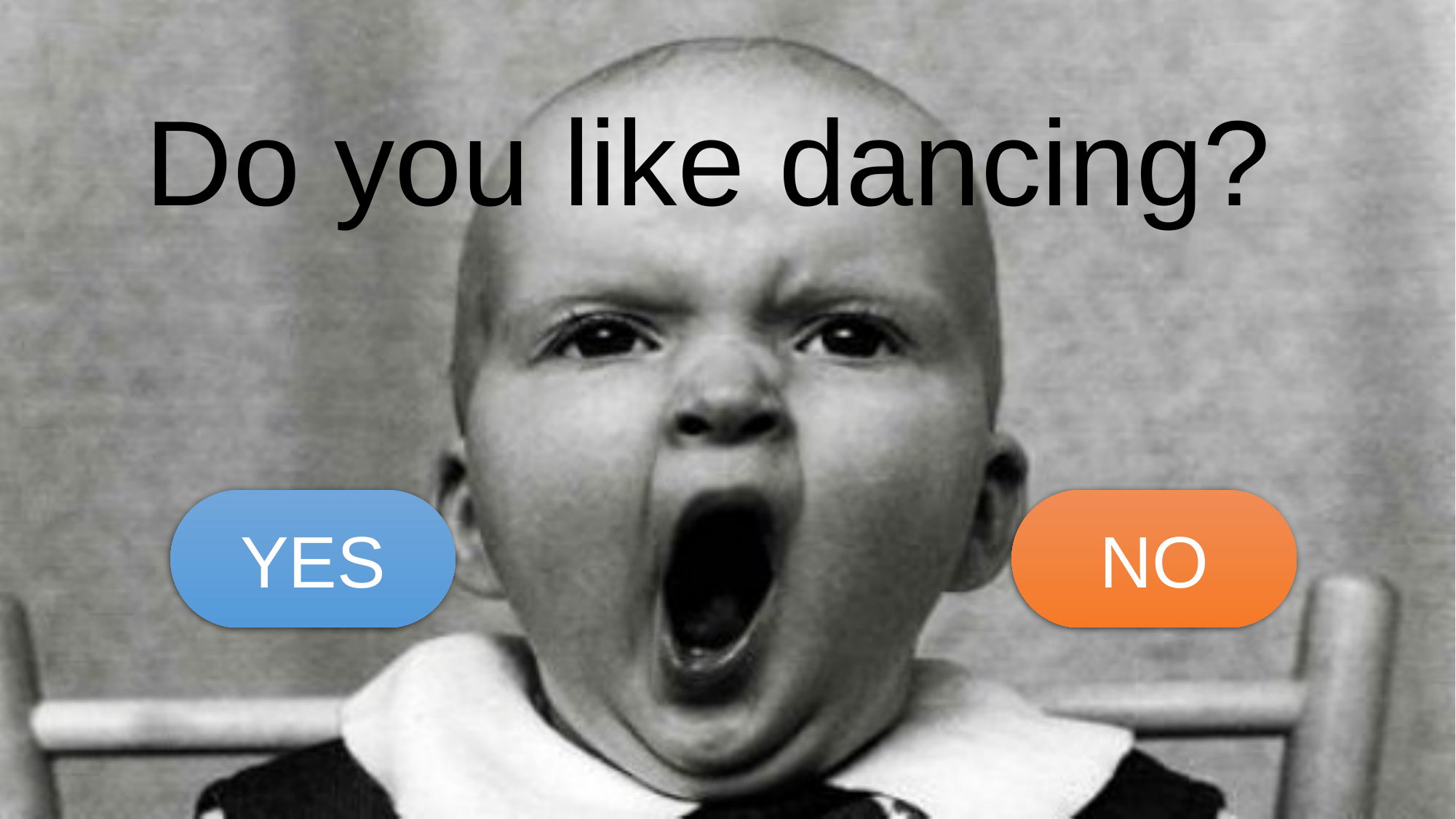

# Do you like dancing?
YES
NO